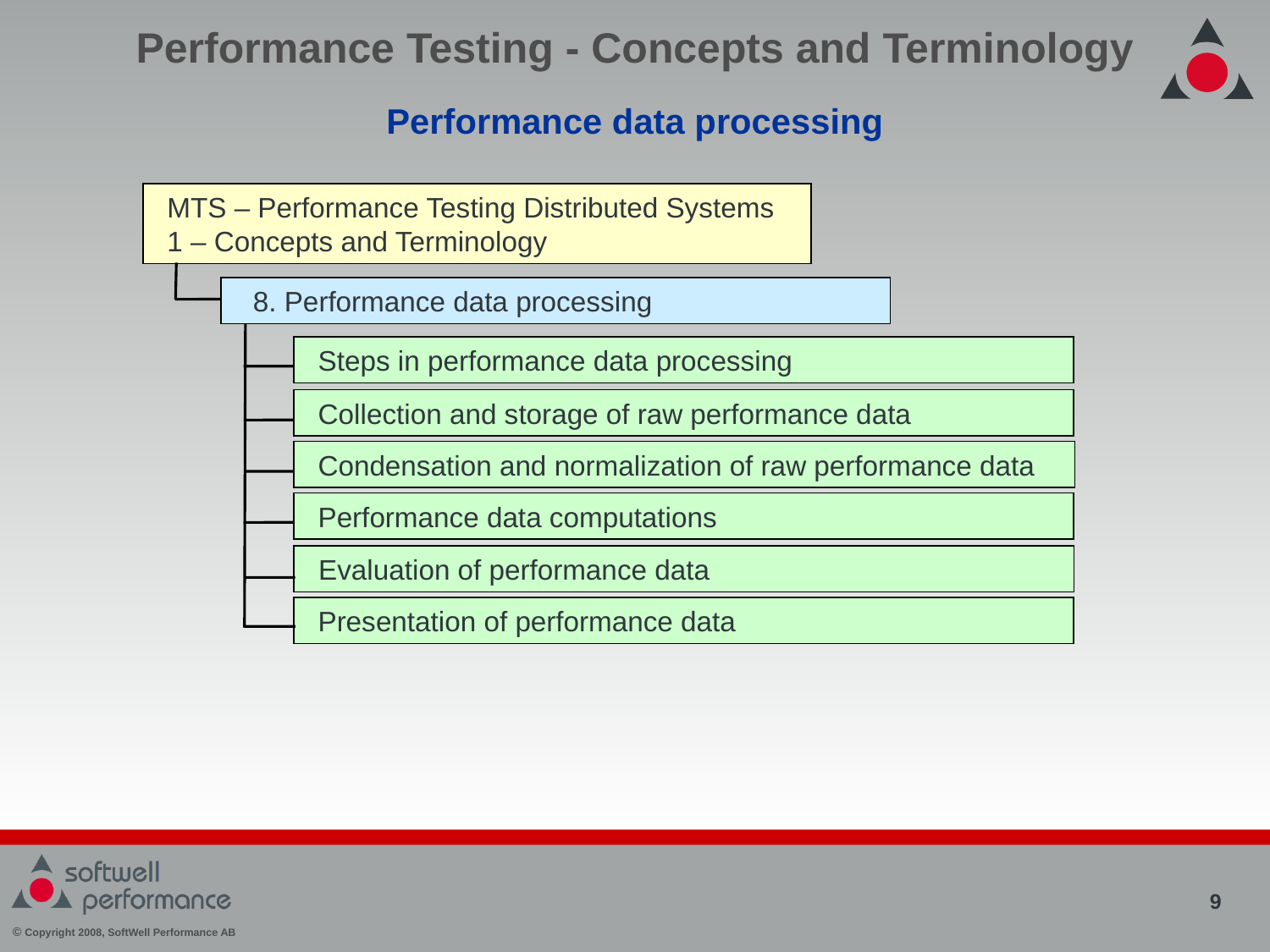

Performance Testing - Concepts and Terminology
Performance data processing

MTS – Performance Testing Distributed Systems
1 – Concepts and Terminology
 8. Performance data processing
Steps in performance data processing
Collection and storage of raw performance data
Condensation and normalization of raw performance data
Performance data computations
Evaluation of performance data
Presentation of performance data
9